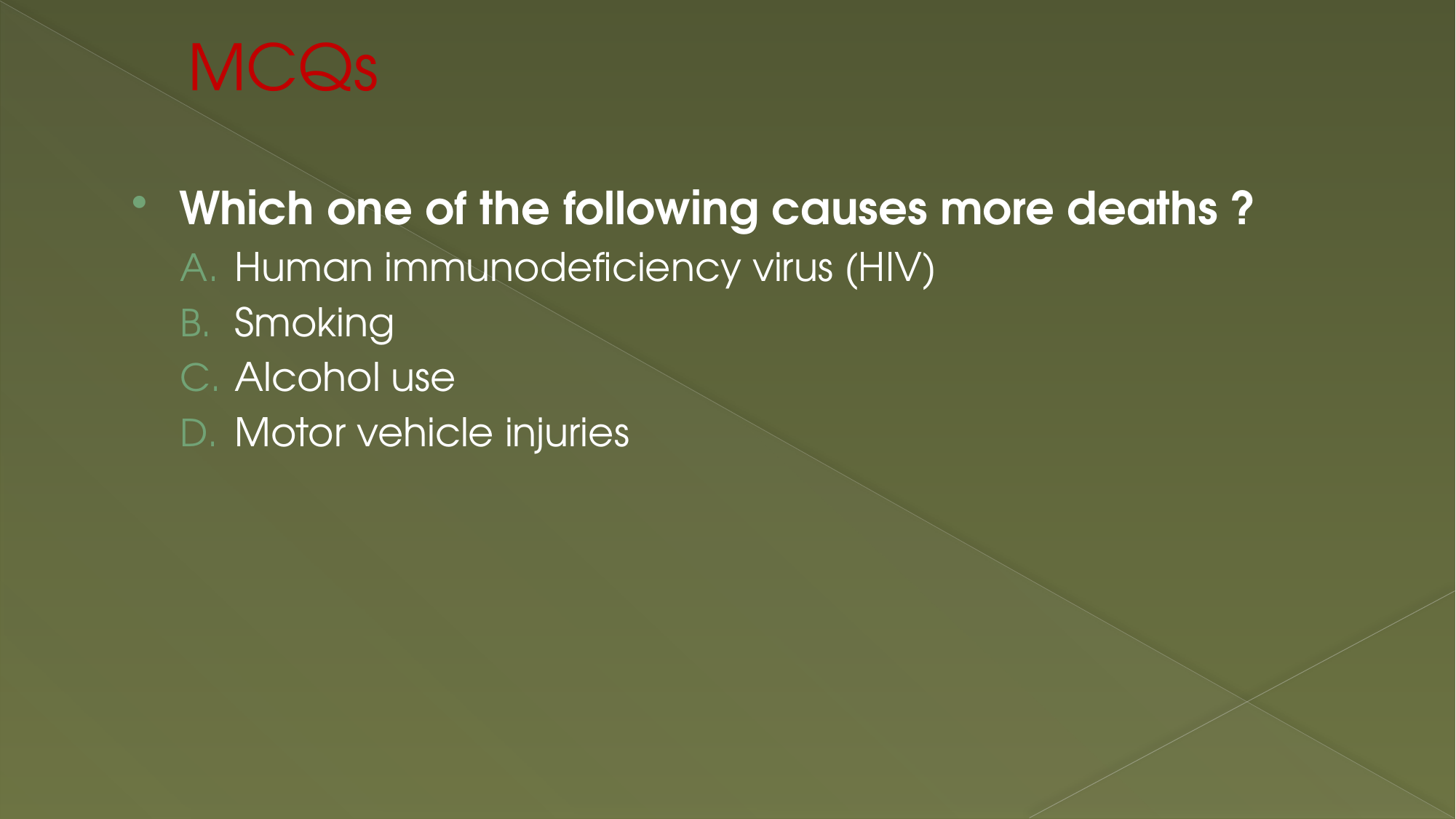

# MCQs
Which one of the following causes more deaths ?
Human immunodeficiency virus (HIV)
Smoking
Alcohol use
Motor vehicle injuries